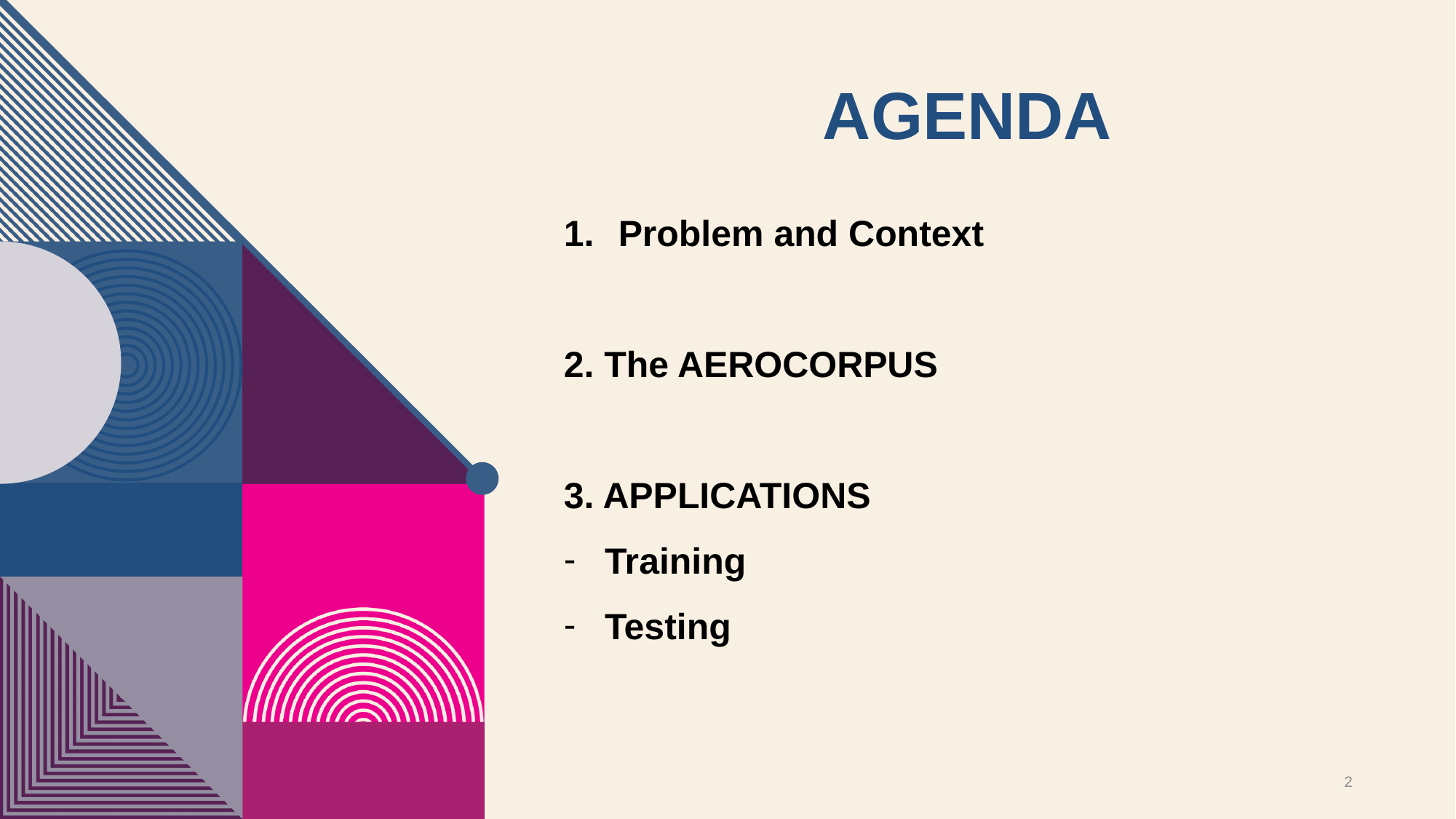

# Agenda
Problem and Context

2. The AEROCORPUS

3. APPLICATIONS
Training
Testing

2